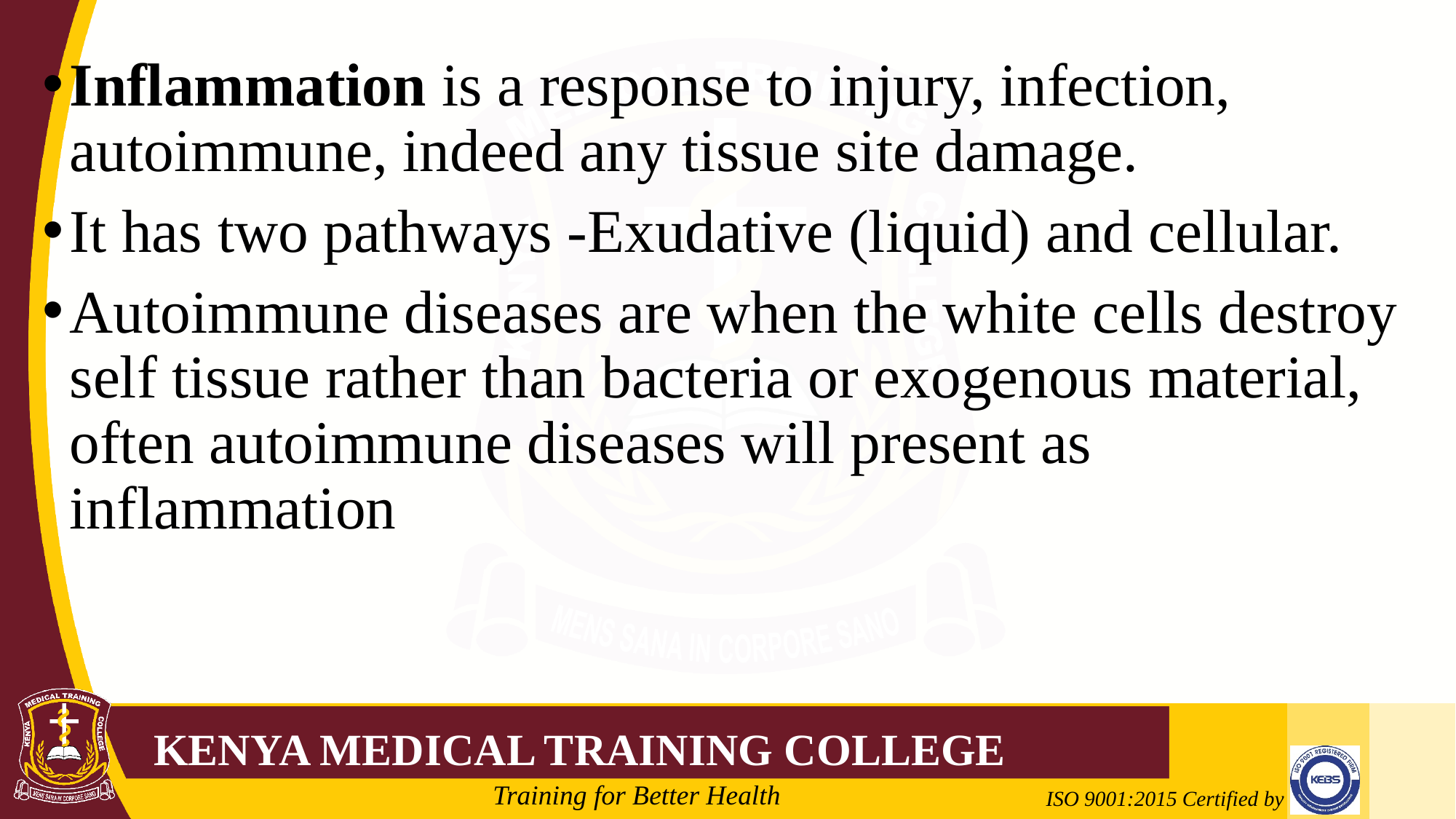

Inflammation is a response to injury, infection, autoimmune, indeed any tissue site damage.
It has two pathways -Exudative (liquid) and cellular.
Autoimmune diseases are when the white cells destroy self tissue rather than bacteria or exogenous material, often autoimmune diseases will present as inflammation